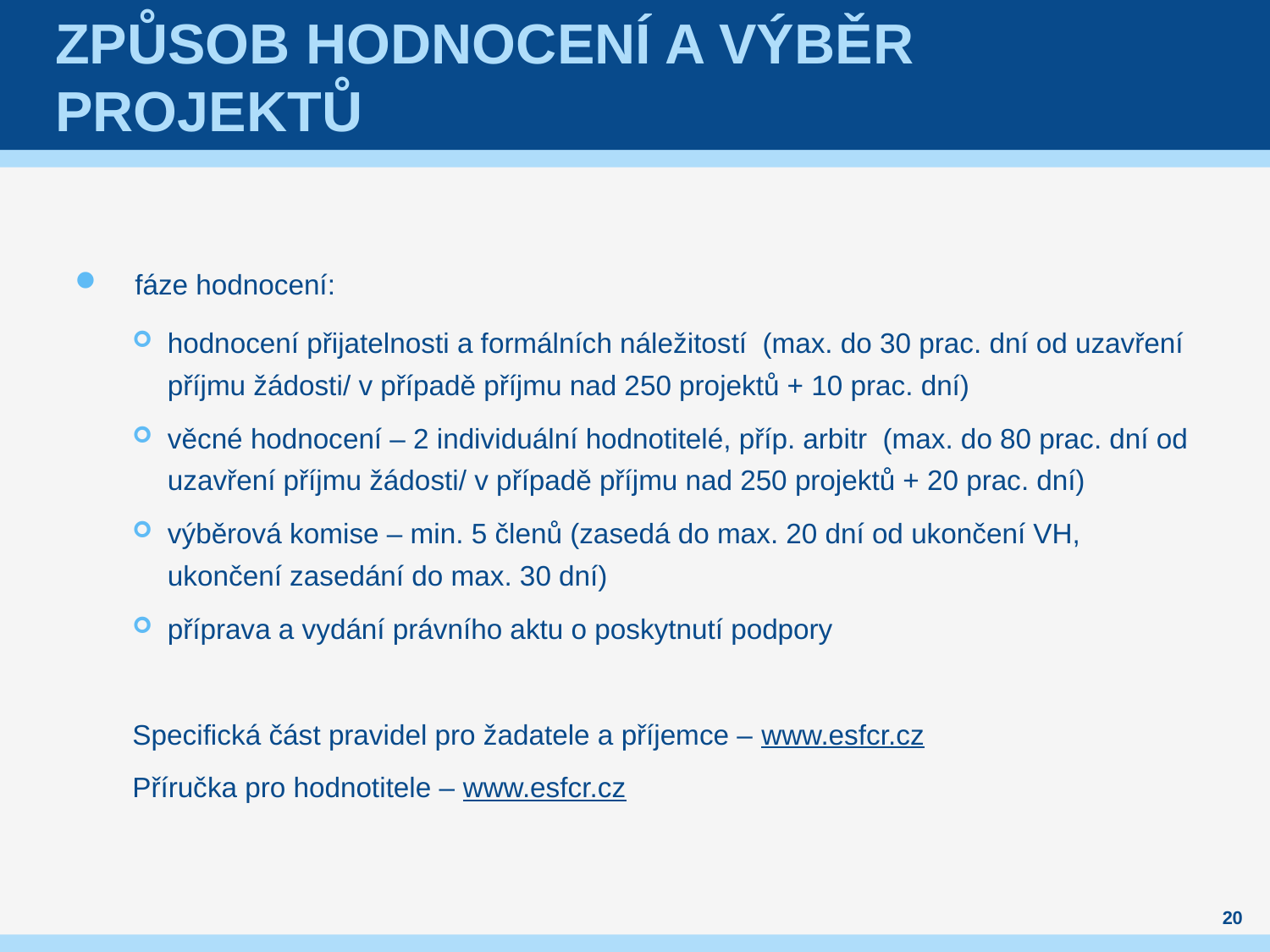

# Způsob hodnocení a výběr projektů
fáze hodnocení:
hodnocení přijatelnosti a formálních náležitostí  (max. do 30 prac. dní od uzavření příjmu žádosti/ v případě příjmu nad 250 projektů + 10 prac. dní)
věcné hodnocení – 2 individuální hodnotitelé, příp. arbitr  (max. do 80 prac. dní od uzavření příjmu žádosti/ v případě příjmu nad 250 projektů + 20 prac. dní)
výběrová komise – min. 5 členů (zasedá do max. 20 dní od ukončení VH, ukončení zasedání do max. 30 dní)
příprava a vydání právního aktu o poskytnutí podpory

Specifická část pravidel pro žadatele a příjemce – www.esfcr.cz
Příručka pro hodnotitele – www.esfcr.cz

20